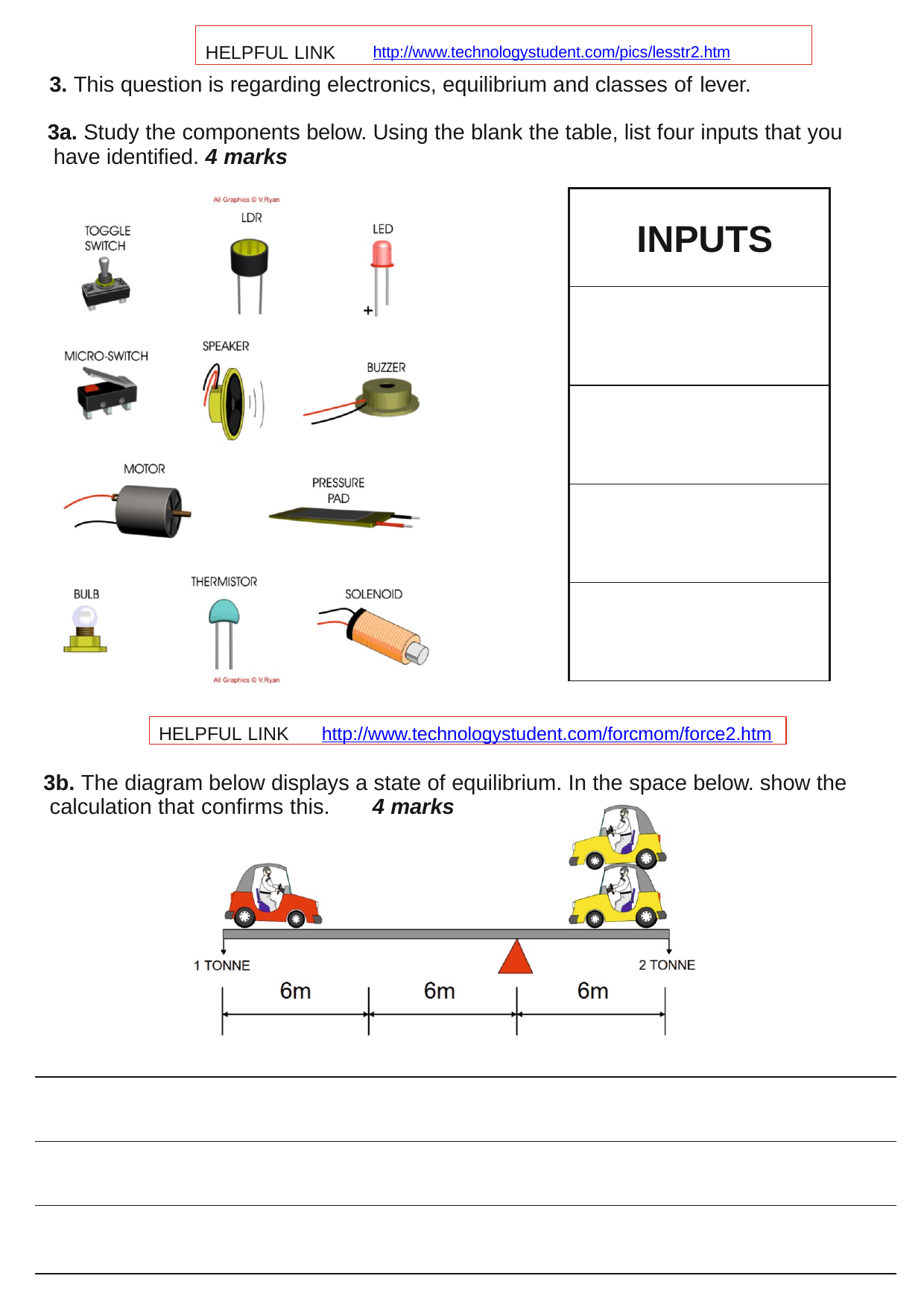

HELPFUL LINK	http://www.technologystudent.com/pics/lesstr2.htm
3. This question is regarding electronics, equilibrium and classes of lever.
3a. Study the components below. Using the blank the table, list four inputs that you  have identiﬁed. 4 marks
| INPUTS |
| --- |
|  |
|  |
|  |
|  |

HELPFUL LINK	http://www.technologystudent.com/forcmom/force2.htm
3b. The diagram below displays a state of equilibrium. In the space below. show the  calculation that conﬁrms this.	4 marks